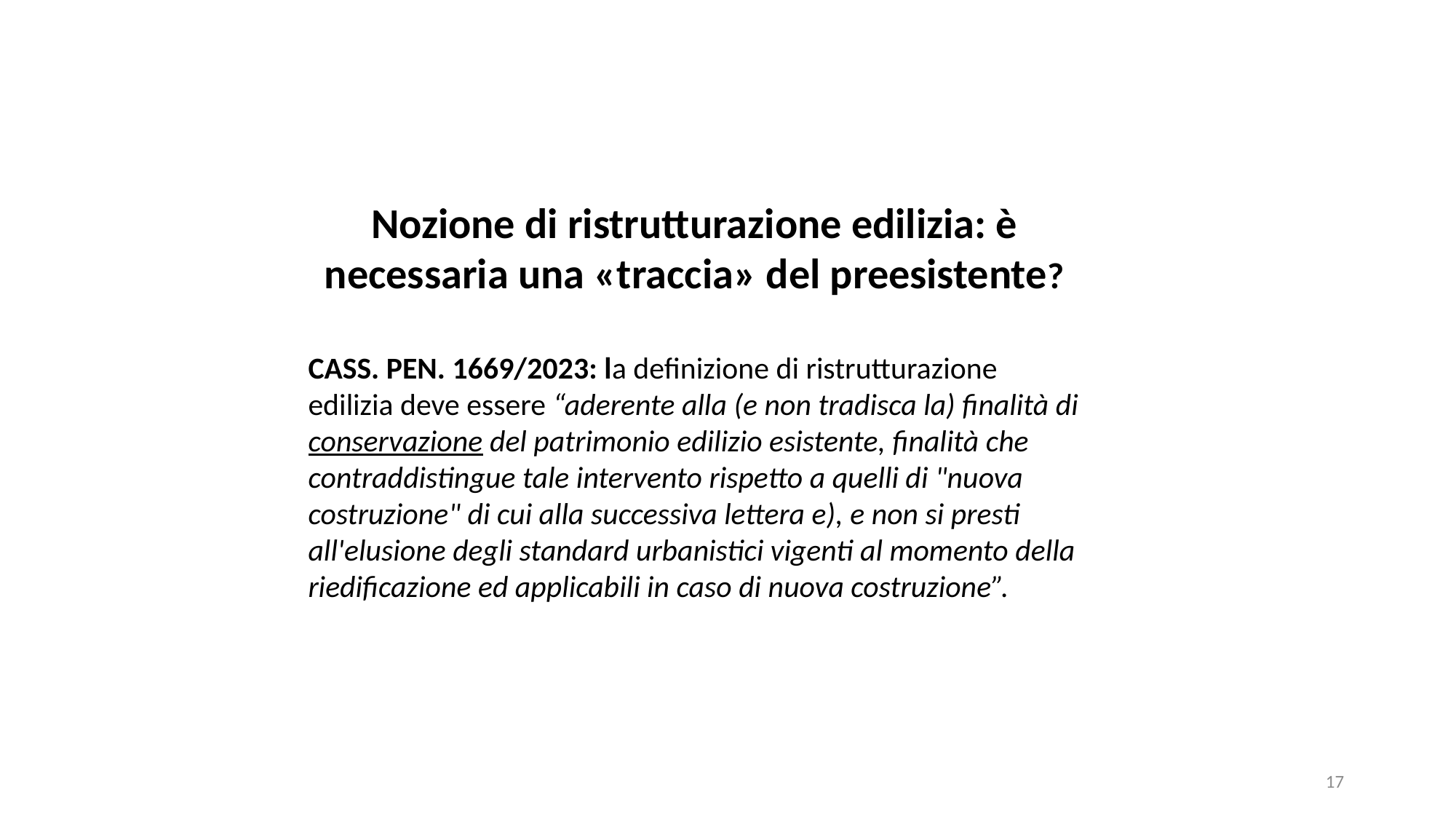

Nozione di ristrutturazione edilizia: è necessaria una «traccia» del preesistente?

CASS. PEN. 1669/2023: la definizione di ristrutturazione edilizia deve essere “aderente alla (e non tradisca la) finalità di conservazione del patrimonio edilizio esistente, finalità che contraddistingue tale intervento rispetto a quelli di "nuova costruzione" di cui alla successiva lettera e), e non si presti all'elusione degli standard urbanistici vigenti al momento della riedificazione ed applicabili in caso di nuova costruzione”.

17